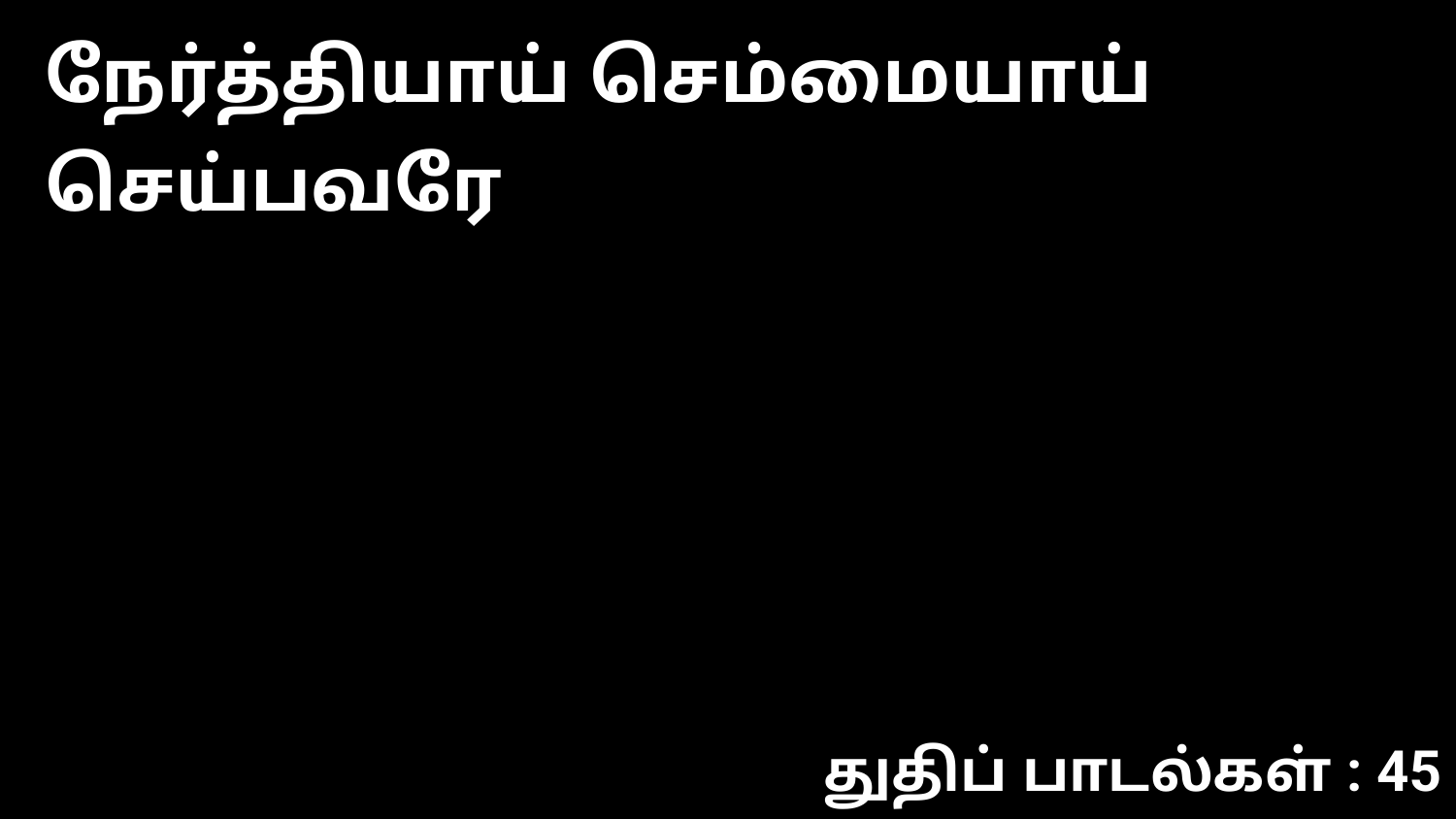

நேர்த்தியாய் செம்மையாய் செய்பவரே
துதிப் பாடல்கள் : 45